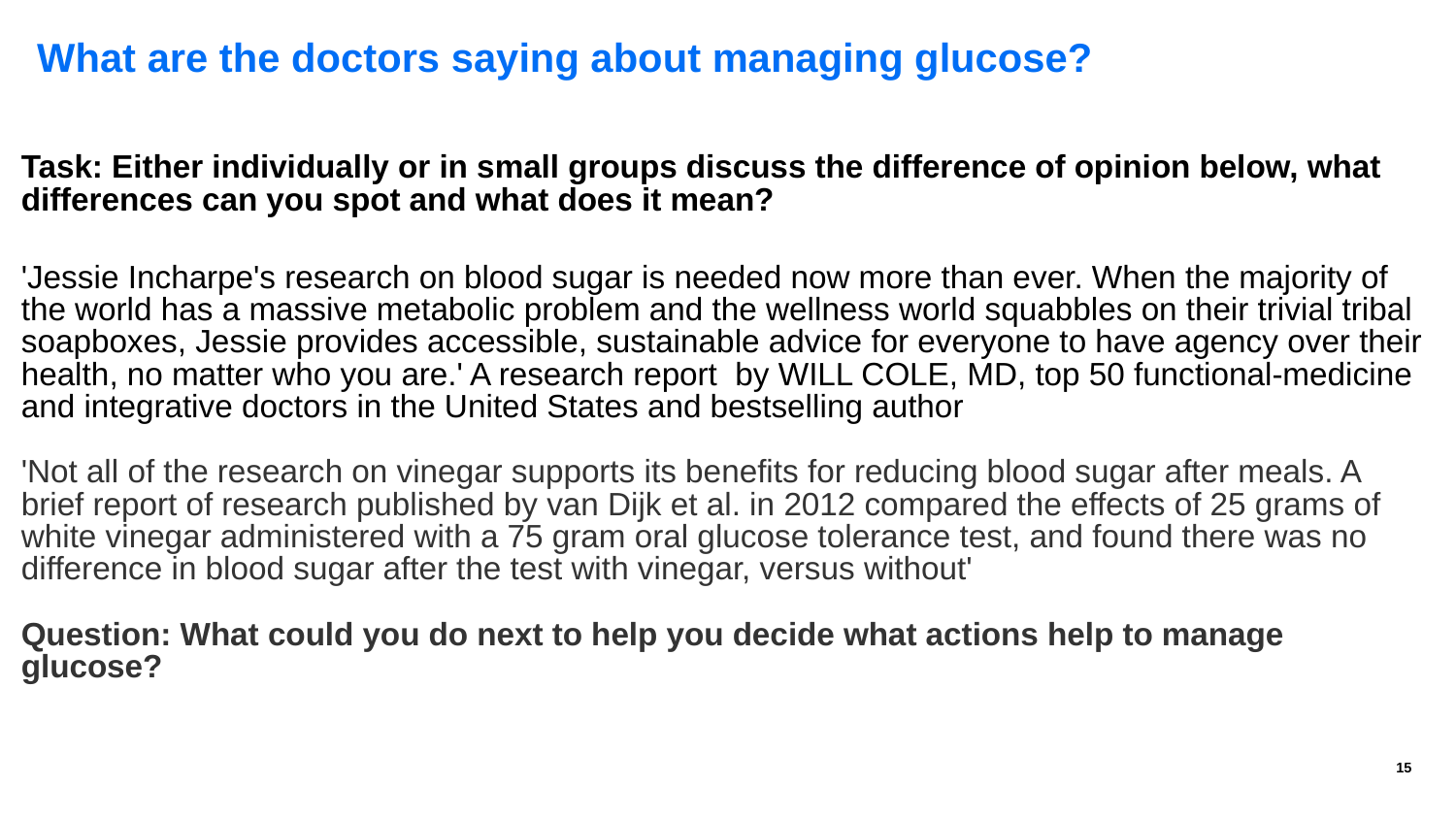

# What are the doctors saying about managing glucose?
Task: Either individually or in small groups discuss the difference of opinion below, what differences can you spot and what does it mean?

'Jessie Incharpe's research on blood sugar is needed now more than ever. When the majority of the world has a massive metabolic problem and the wellness world squabbles on their trivial tribal soapboxes, Jessie provides accessible, sustainable advice for everyone to have agency over their health, no matter who you are.' A research report  by WILL COLE, MD, top 50 functional-medicine and integrative doctors in the United States and bestselling author

'Not all of the research on vinegar supports its benefits for reducing blood sugar after meals. A brief report of research published by van Dijk et al. in 2012 compared the effects of 25 grams of white vinegar administered with a 75 gram oral glucose tolerance test, and found there was no difference in blood sugar after the test with vinegar, versus without'

Question: What could you do next to help you decide what actions help to manage glucose?
15